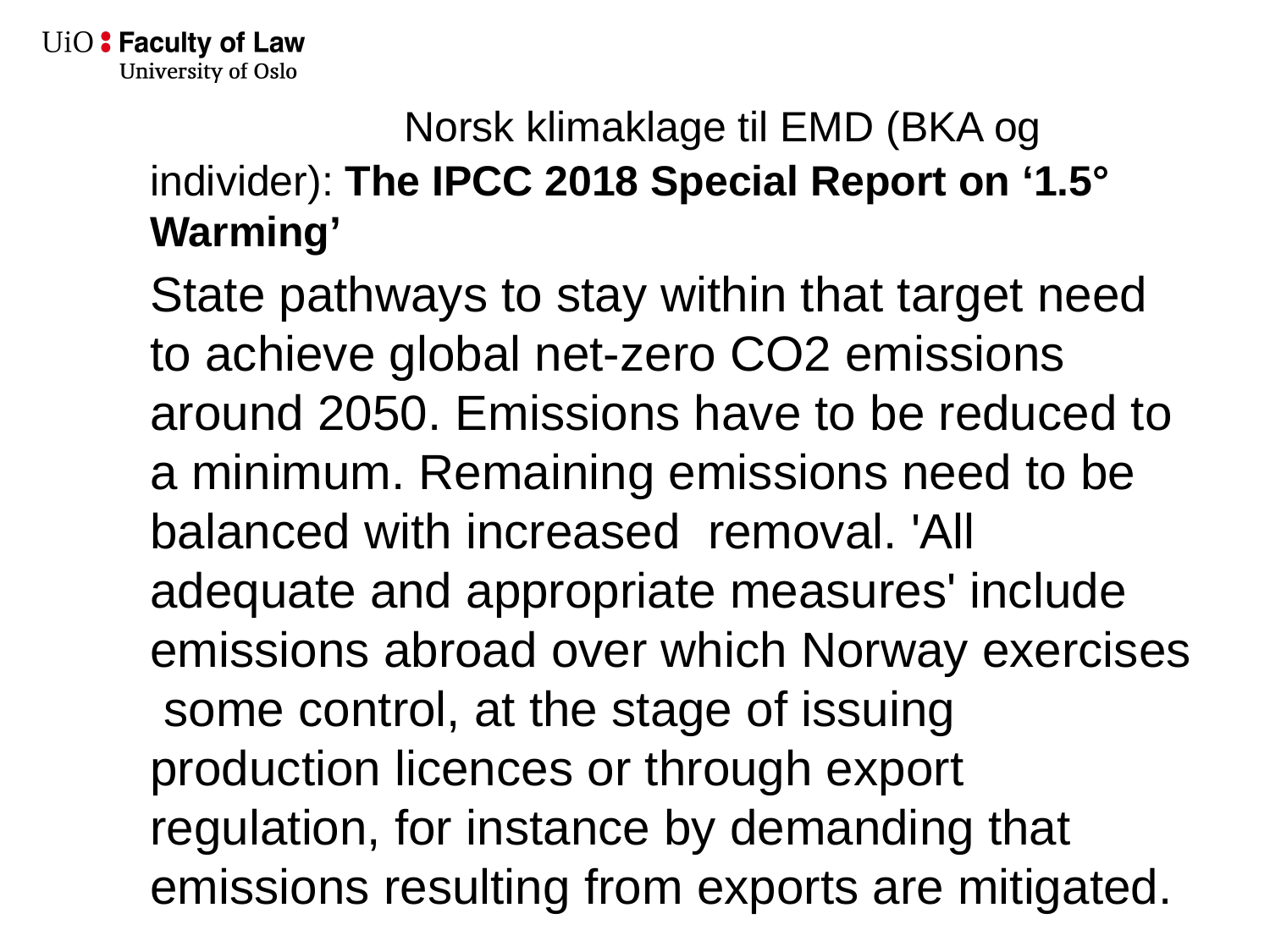

# Norsk klimaklage til EMD (BKA og individer): The IPCC 2018 Special Report on ‘1.5° Warming’
State pathways to stay within that target need to achieve global net-zero CO2 emissions around 2050. Emissions have to be reduced to a minimum. Remaining emissions need to be balanced with increased  removal. 'All adequate and appropriate measures' include emissions abroad over which Norway exercises  some control, at the stage of issuing production licences or through export regulation, for instance by demanding that emissions resulting from exports are mitigated.